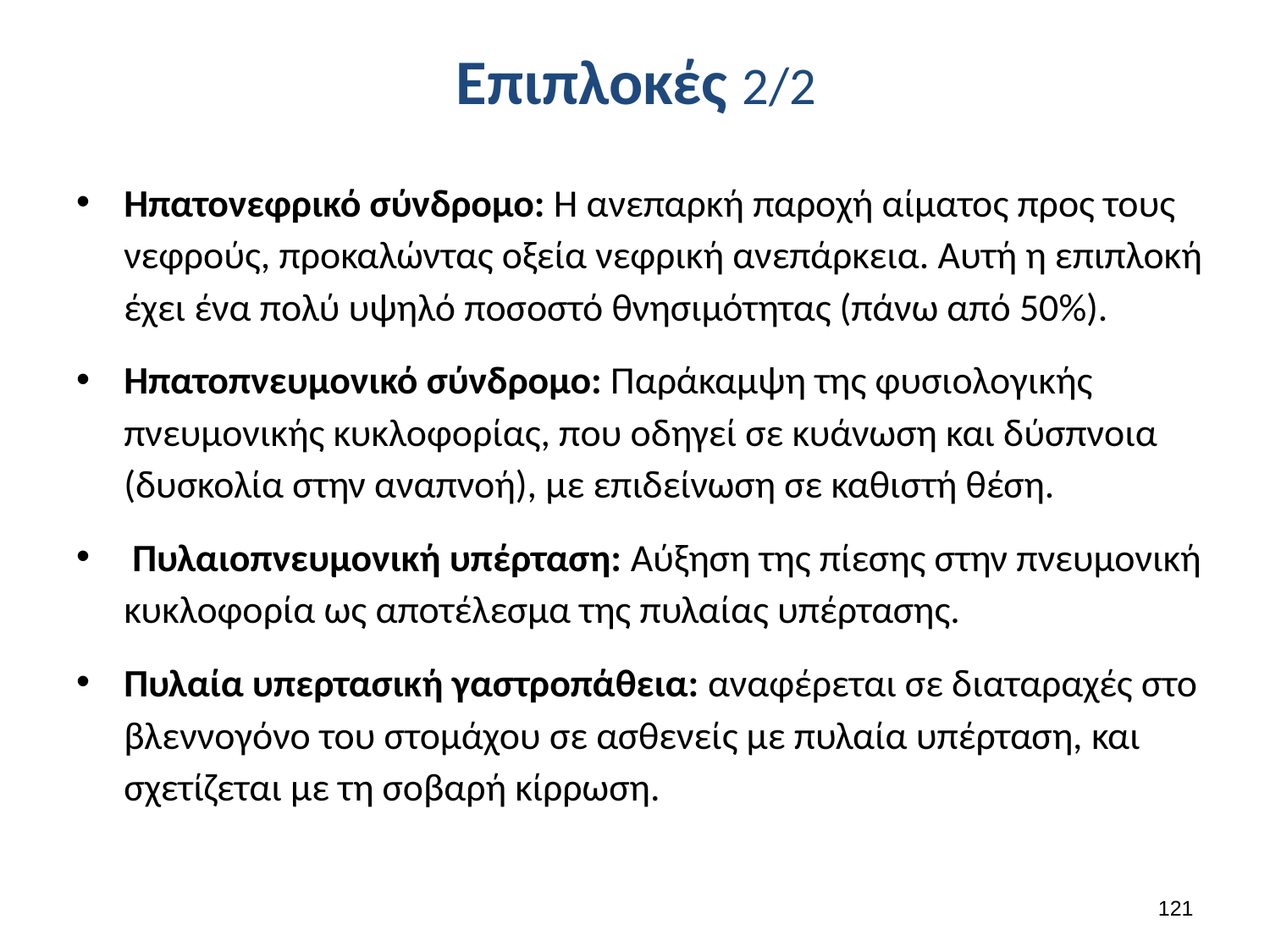

# Επιπλοκές 2/2
Ηπατονεφρικό σύνδρομο: Η ανεπαρκή παροχή αίματος προς τους νεφρούς, προκαλώντας οξεία νεφρική ανεπάρκεια. Αυτή η επιπλοκή έχει ένα πολύ υψηλό ποσοστό θνησιμότητας (πάνω από 50%).
Ηπατοπνευμονικό σύνδρομο: Παράκαμψη της φυσιολογικής πνευμονικής κυκλοφορίας, που οδηγεί σε κυάνωση και δύσπνοια (δυσκολία στην αναπνοή), με επιδείνωση σε καθιστή θέση.
 Πυλαιοπνευμονική υπέρταση: Αύξηση της πίεσης στην πνευμονική κυκλοφορία ως αποτέλεσμα της πυλαίας υπέρτασης.
Πυλαία υπερτασική γαστροπάθεια: αναφέρεται σε διαταραχές στο βλεννογόνο του στομάχου σε ασθενείς με πυλαία υπέρταση, και σχετίζεται με τη σοβαρή κίρρωση.
121